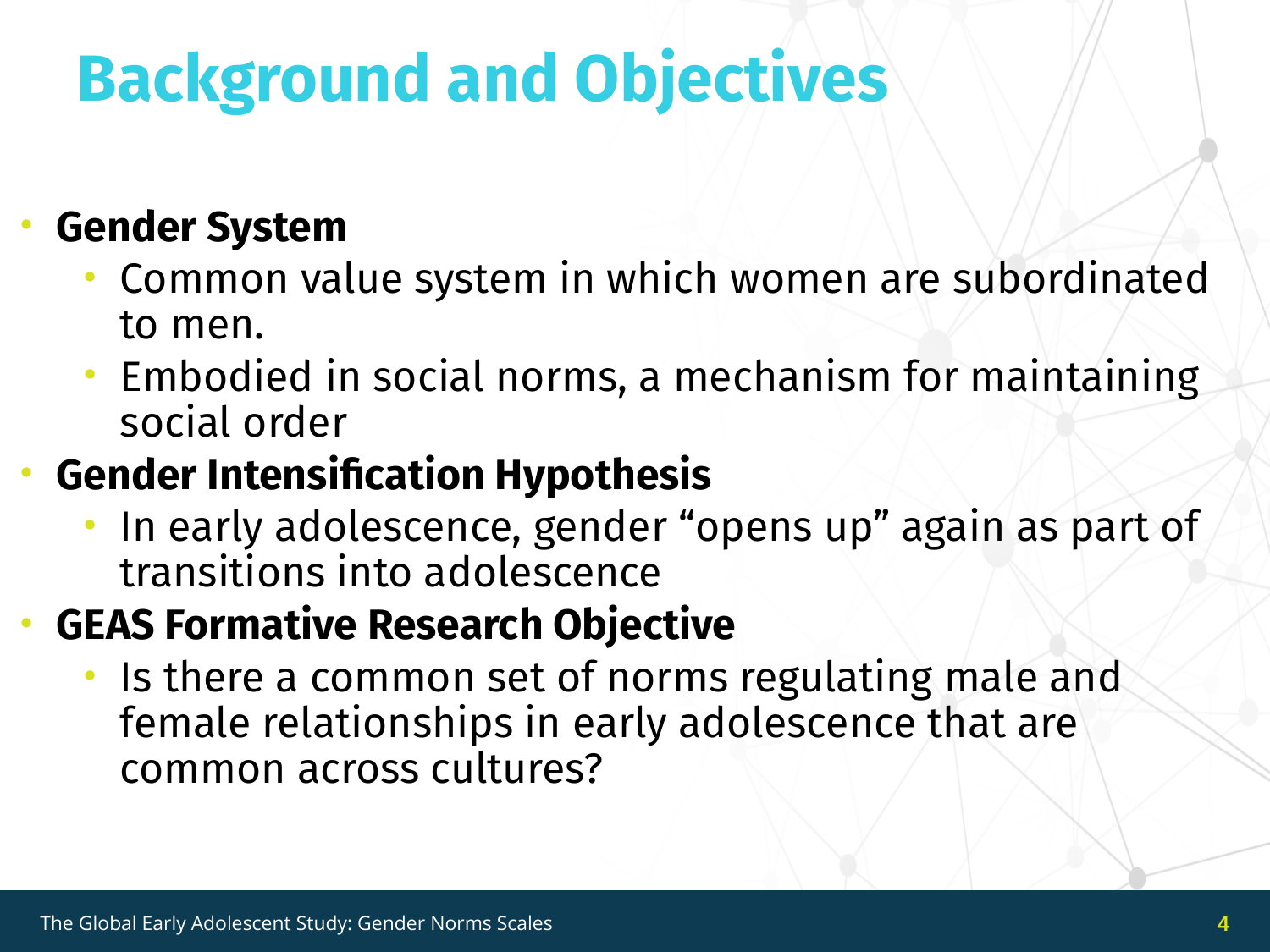

Background and Objectives

Gender System
Common value system in which women are subordinated to men.
Embodied in social norms, a mechanism for maintaining social order
Gender Intensification Hypothesis
In early adolescence, gender “opens up” again as part of transitions into adolescence
GEAS Formative Research Objective
Is there a common set of norms regulating male and female relationships in early adolescence that are common across cultures?

4
The Global Early Adolescent Study: Gender Norms Scales